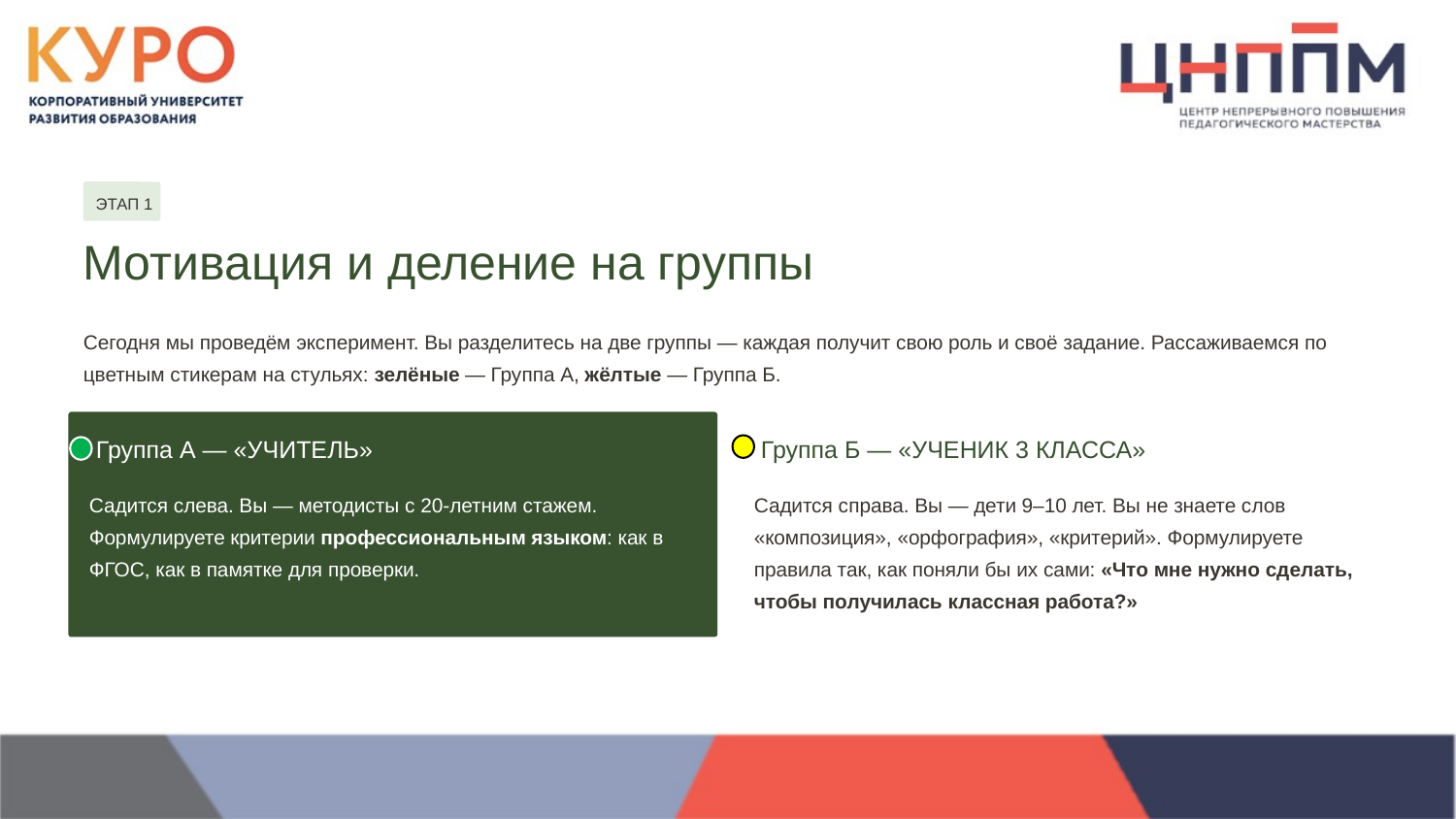

ЭТАП 1
Мотивация и деление на группы
Сегодня мы проведём эксперимент. Вы разделитесь на две группы — каждая получит свою роль и своё задание. Рассаживаемся по цветным стикерам на стульях: зелёные — Группа А, жёлтые — Группа Б.

 Группа А — «УЧИТЕЛЬ»
 Группа Б — «УЧЕНИК 3 КЛАССА»

Садится слева. Вы — методисты с 20-летним стажем. Формулируете критерии профессиональным языком: как в ФГОС, как в памятке для проверки.
Садится справа. Вы — дети 9–10 лет. Вы не знаете слов «композиция», «орфография», «критерий». Формулируете правила так, как поняли бы их сами: «Что мне нужно сделать, чтобы получилась классная работа?»